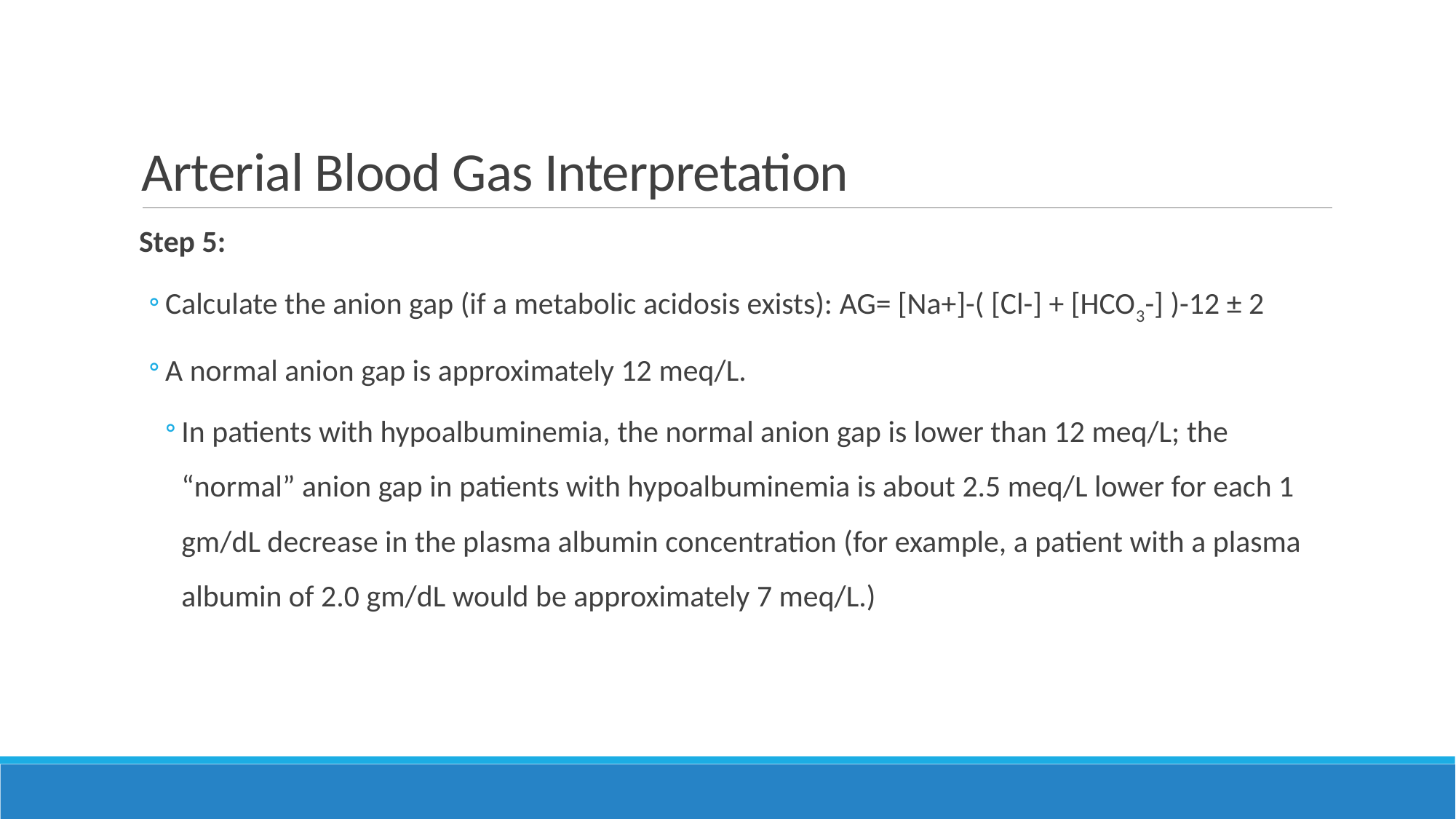

# Arterial Blood Gas Interpretation
Step 5:
Calculate the anion gap (if a metabolic acidosis exists): AG= [Na+]-( [Cl-] + [HCO3-] )-12 ± 2
A normal anion gap is approximately 12 meq/L.
In patients with hypoalbuminemia, the normal anion gap is lower than 12 meq/L; the “normal” anion gap in patients with hypoalbuminemia is about 2.5 meq/L lower for each 1 gm/dL decrease in the plasma albumin concentration (for example, a patient with a plasma albumin of 2.0 gm/dL would be approximately 7 meq/L.)